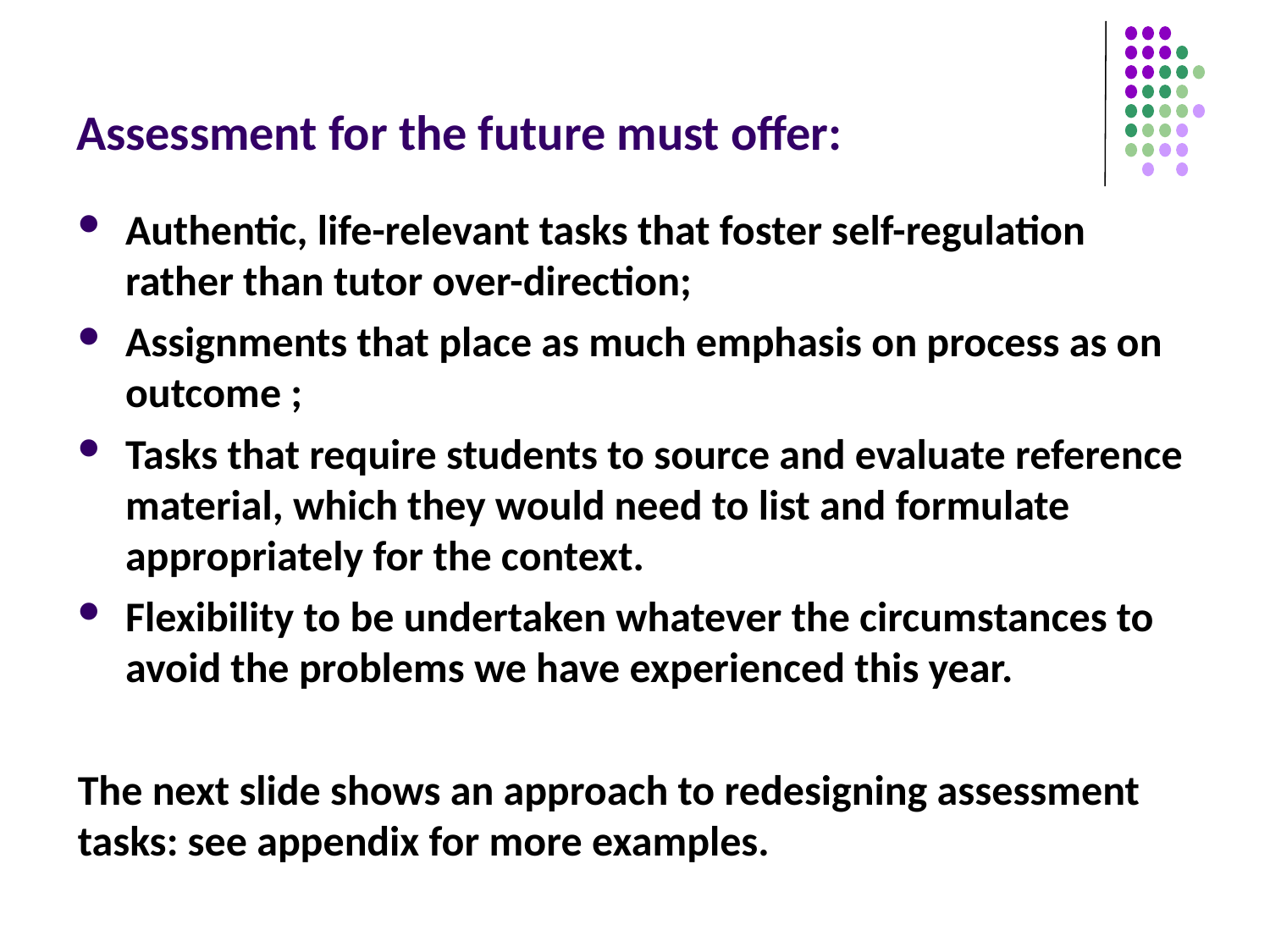

# Assessment for the future must offer:
Authentic, life-relevant tasks that foster self-regulation rather than tutor over-direction;
Assignments that place as much emphasis on process as on outcome ;
Tasks that require students to source and evaluate reference material, which they would need to list and formulate appropriately for the context.
Flexibility to be undertaken whatever the circumstances to avoid the problems we have experienced this year.

The next slide shows an approach to redesigning assessment tasks: see appendix for more examples.